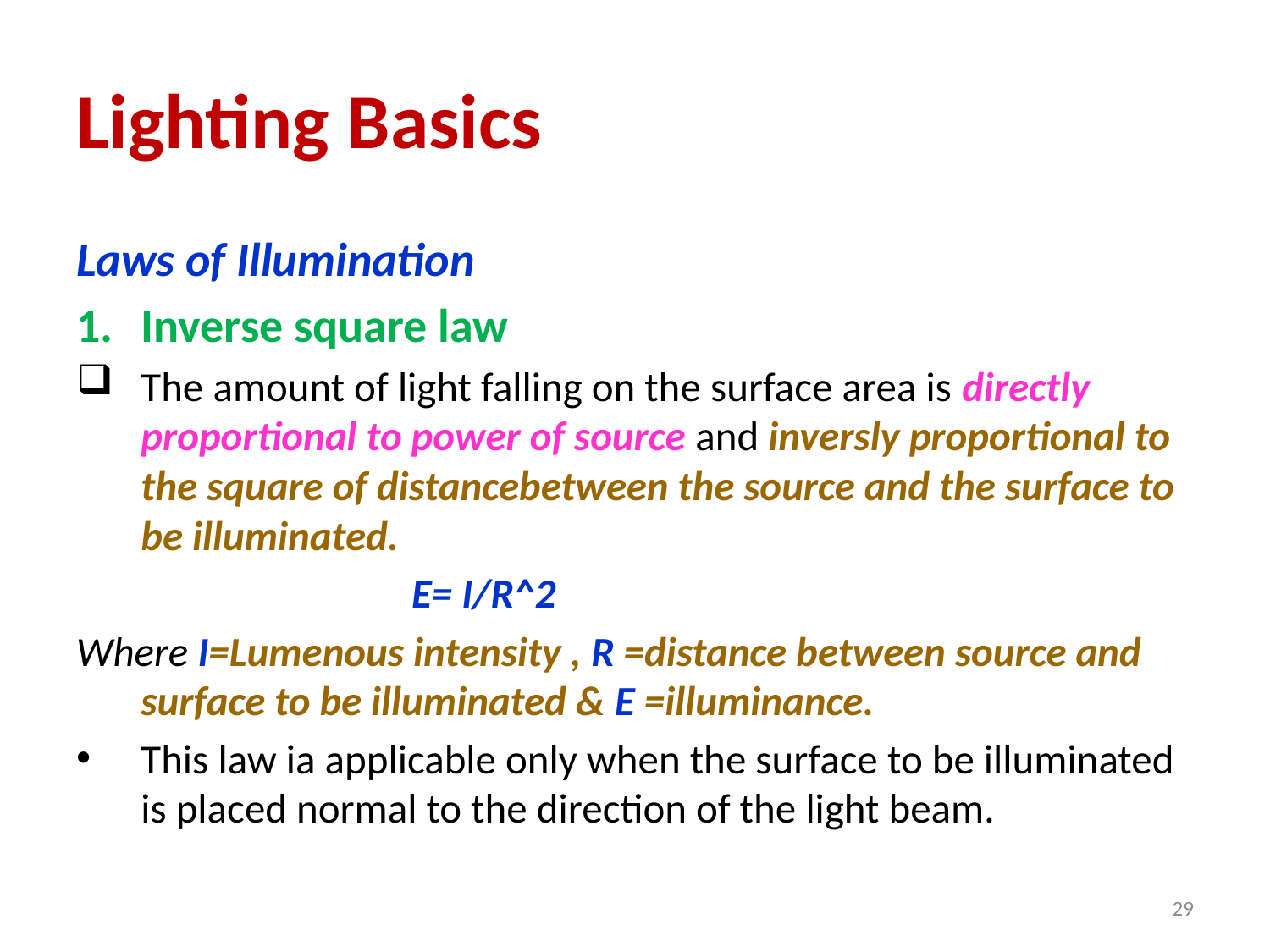

# Lighting Basics
Laws of Illumination
Inverse square law
The amount of light falling on the surface area is directly proportional to power of source and inversly proportional to the square of distancebetween the source and the surface to be illuminated.
                                    E= I/R^2
Where I=Lumenous intensity , R =distance between source and surface to be illuminated & E =illuminance.
This law ia applicable only when the surface to be illuminated is placed normal to the direction of the light beam.

29